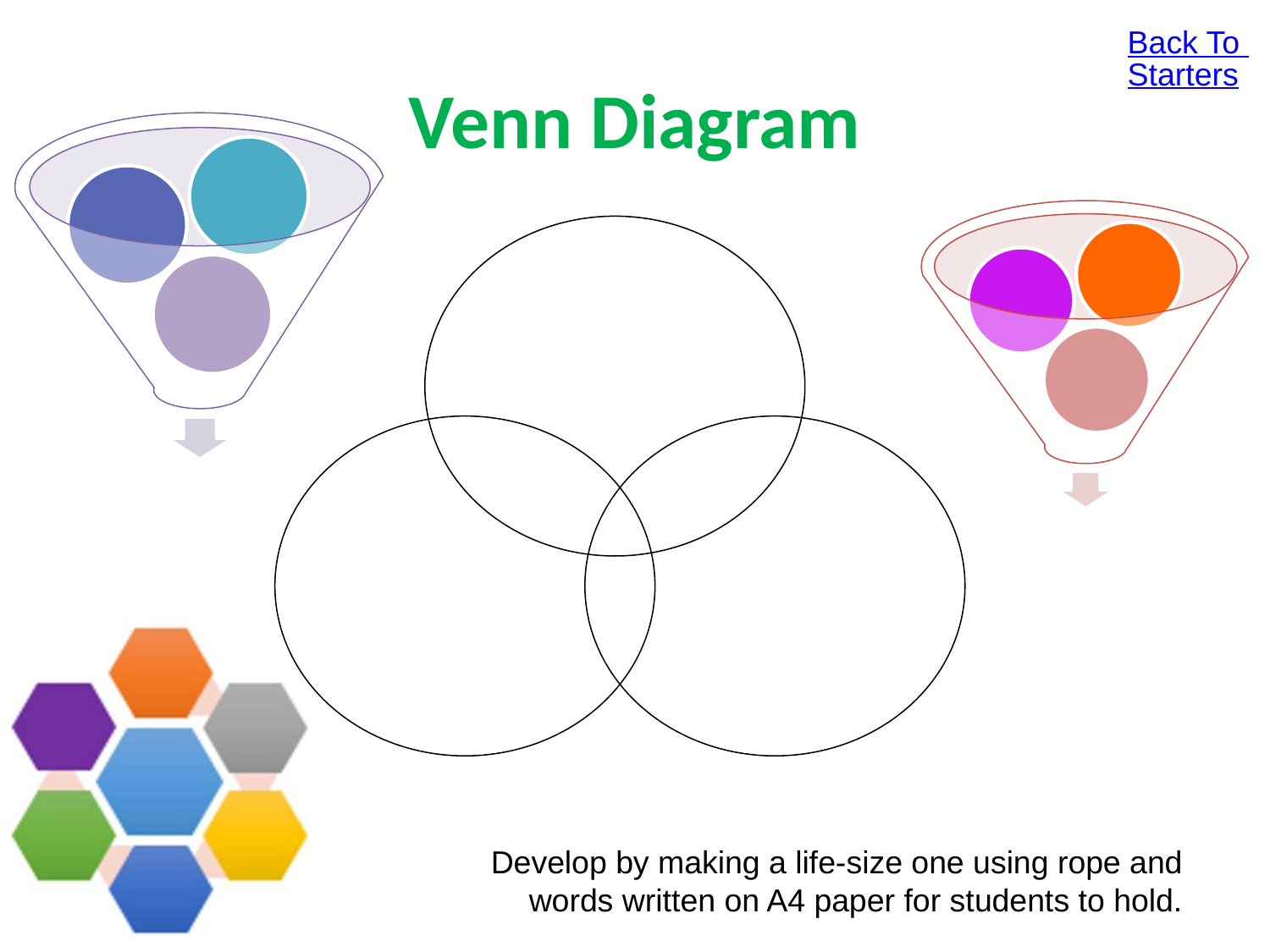

Back To Starters
# Venn Diagram

Develop by making a life-size one using rope and words written on A4 paper for students to hold.